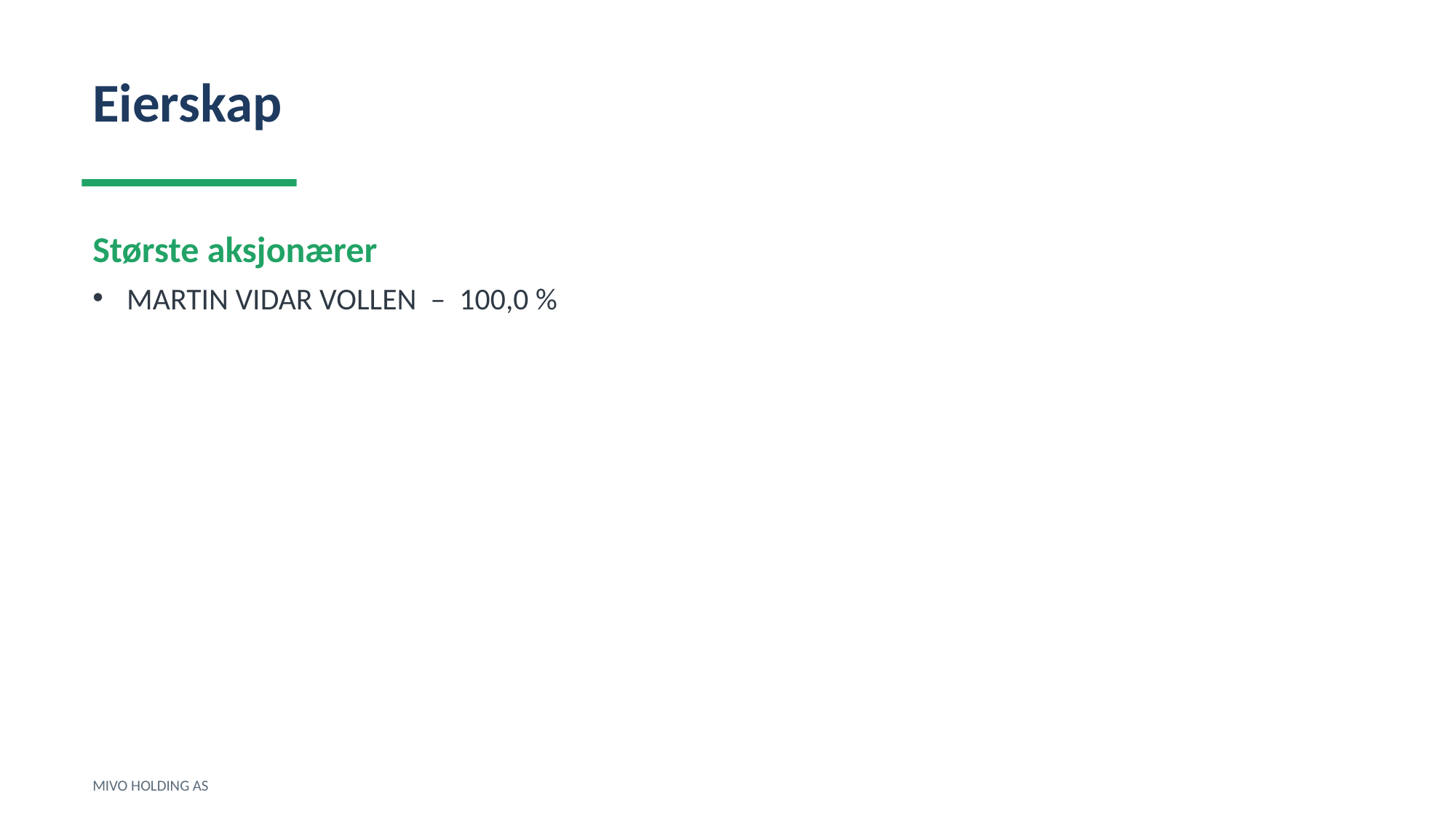

Eierskap

Største aksjonærer
MARTIN VIDAR VOLLEN  –  100,0 %
MIVO HOLDING AS